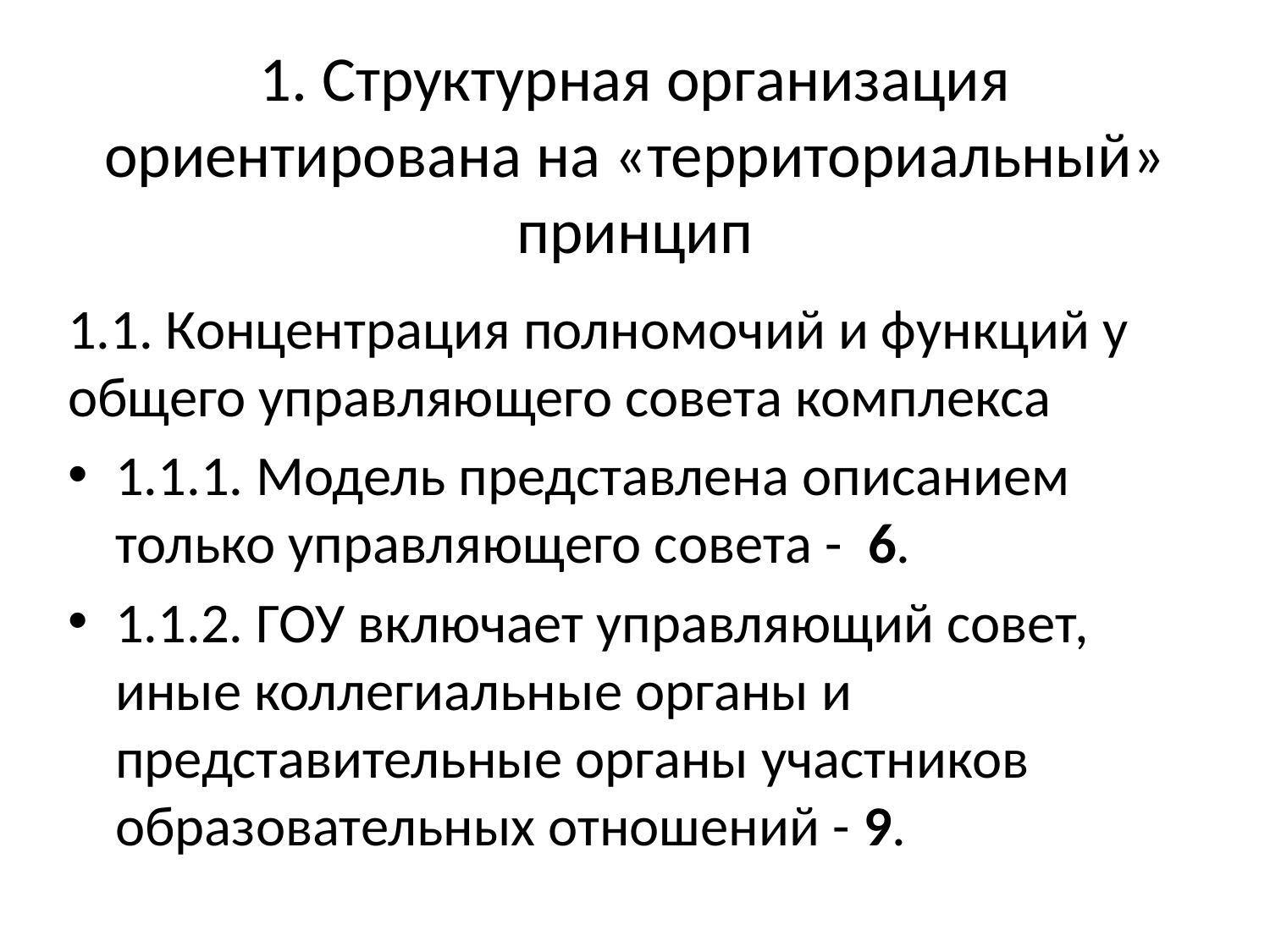

# 1. Структурная организация ориентирована на «территориальный» принцип
1.1. Концентрация полномочий и функций у общего управляющего совета комплекса
1.1.1. Модель представлена описанием только управляющего совета -  6.
1.1.2. ГОУ включает управляющий совет, иные коллегиальные органы и представительные органы участников образовательных отношений - 9.